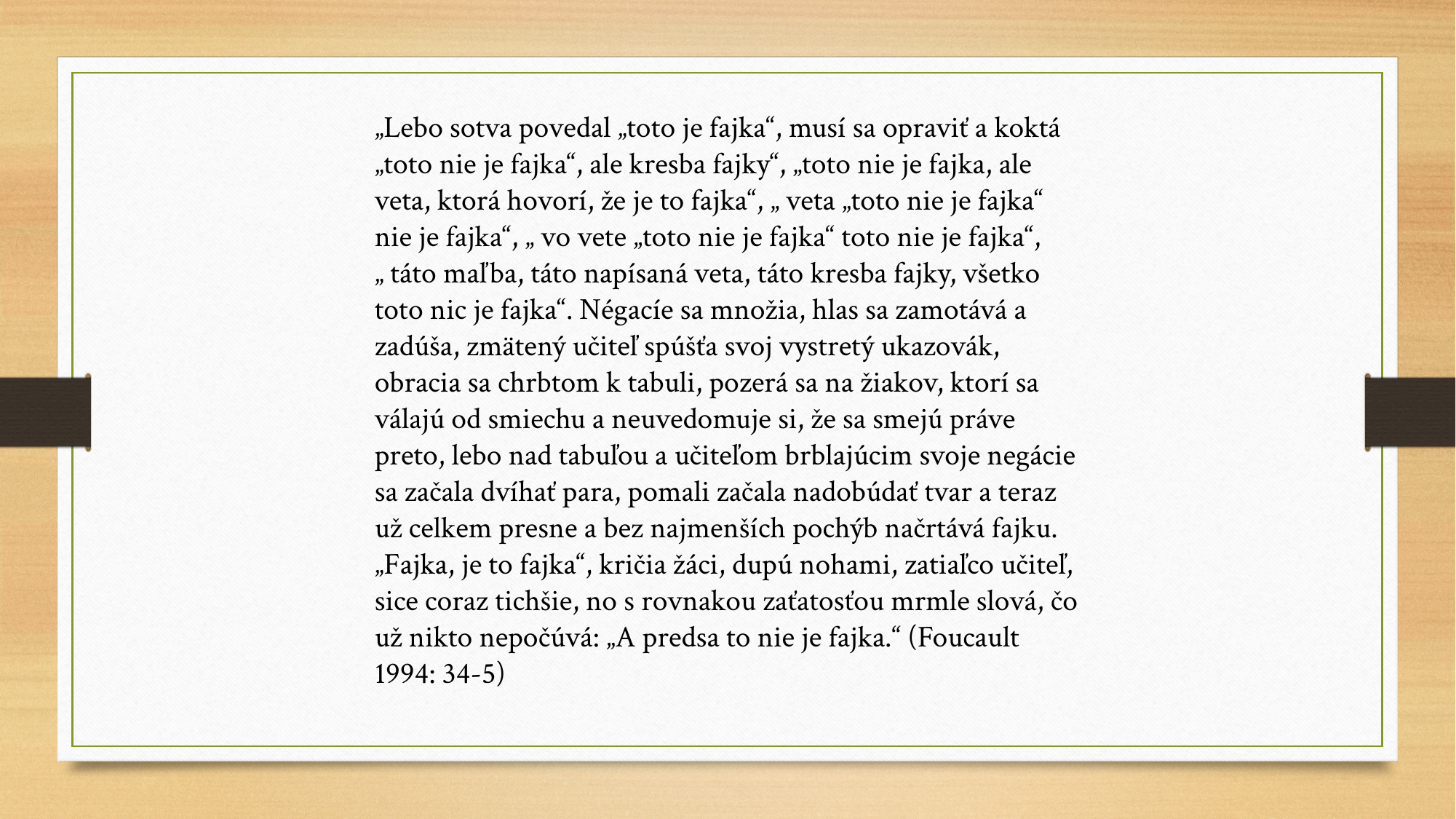

„Lebo sotva povedal „toto je fajka“, musí sa opraviť a koktá „toto nie je fajka“, ale kresba fajky“, „toto nie je fajka, ale veta, ktorá hovorí, že je to fajka“, „ veta „toto nie je fajka“ nie je fajka“, „ vo vete „toto nie je fajka“ toto nie je fajka“, „ táto maľba, táto napísaná veta, táto kresba fajky, všetko toto nic je fajka“. Négacíe sa množia, hlas sa zamotává a zadúša, zmätený učiteľ spúšťa svoj vystretý ukazovák, obracia sa chrbtom k tabuli, pozerá sa na žiakov, ktorí sa válajú od smiechu a neuvedomuje si, že sa smejú práve preto, lebo nad tabuľou a učiteľom brblajúcim svoje negácie sa začala dvíhať para, pomali začala nadobúdať tvar a teraz už celkem presne a bez najmenších pochýb načrtává fajku. „Fajka, je to fajka“, kričia žáci, dupú nohami, zatiaľco učiteľ, sice coraz tichšie, no s rovnakou zaťatosťou mrmle slová, čo už nikto nepočúvá: „A predsa to nie je fajka.“ (Foucault 1994: 34-5)